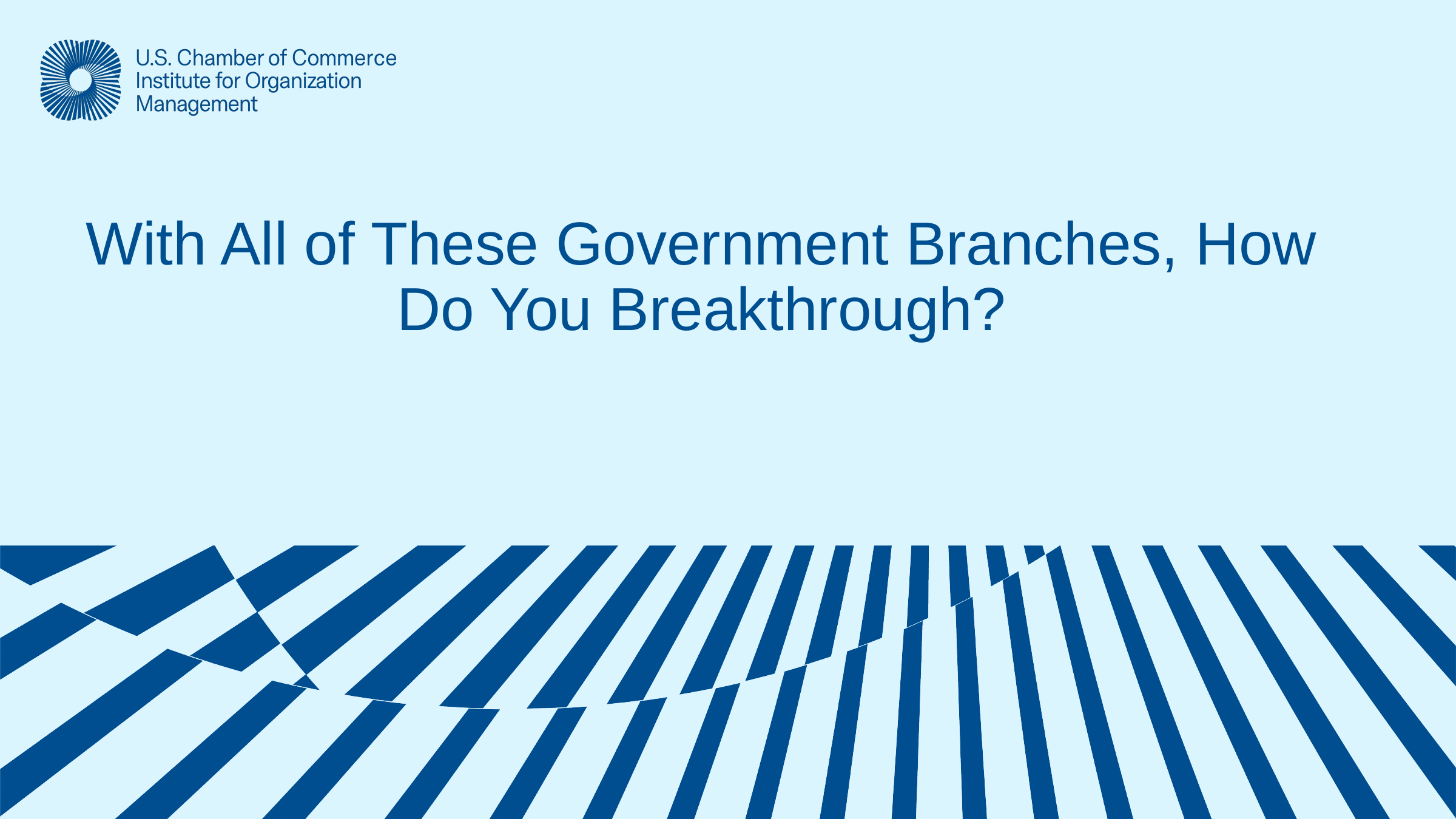

# With All of These Government Branches, How Do You Breakthrough?